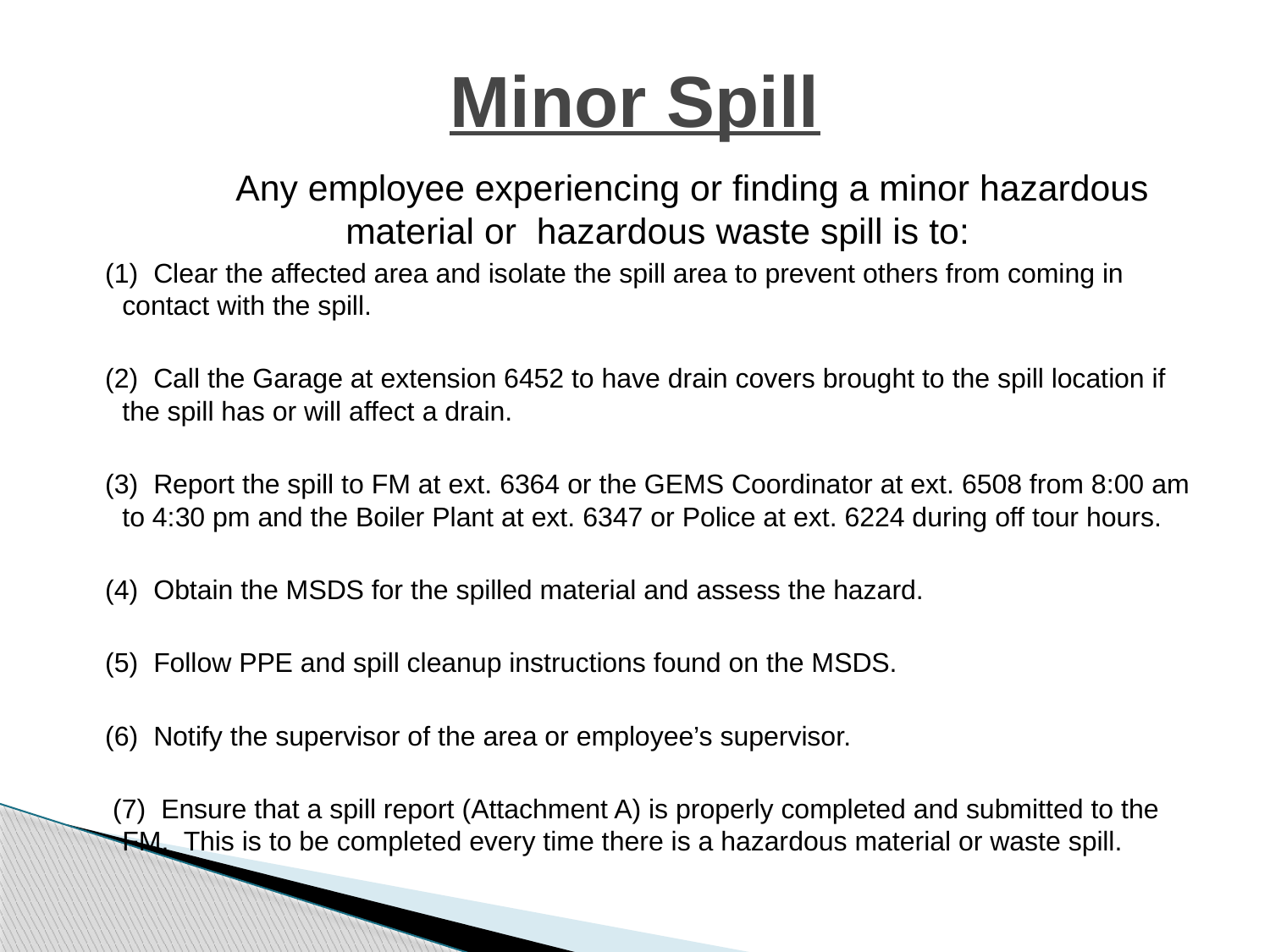

# Minor Spill
          Any employee experiencing or finding a minor hazardous material or  hazardous waste spill is to:
  (1)  Clear the affected area and isolate the spill area to prevent others from coming in contact with the spill.

  (2)  Call the Garage at extension 6452 to have drain covers brought to the spill location if the spill has or will affect a drain.

  (3)  Report the spill to FM at ext. 6364 or the GEMS Coordinator at ext. 6508 from 8:00 am to 4:30 pm and the Boiler Plant at ext. 6347 or Police at ext. 6224 during off tour hours.

  (4)  Obtain the MSDS for the spilled material and assess the hazard.

  (5)  Follow PPE and spill cleanup instructions found on the MSDS.

  (6)  Notify the supervisor of the area or employee’s supervisor.

   (7)  Ensure that a spill report (Attachment A) is properly completed and submitted to the FM.  This is to be completed every time there is a hazardous material or waste spill.